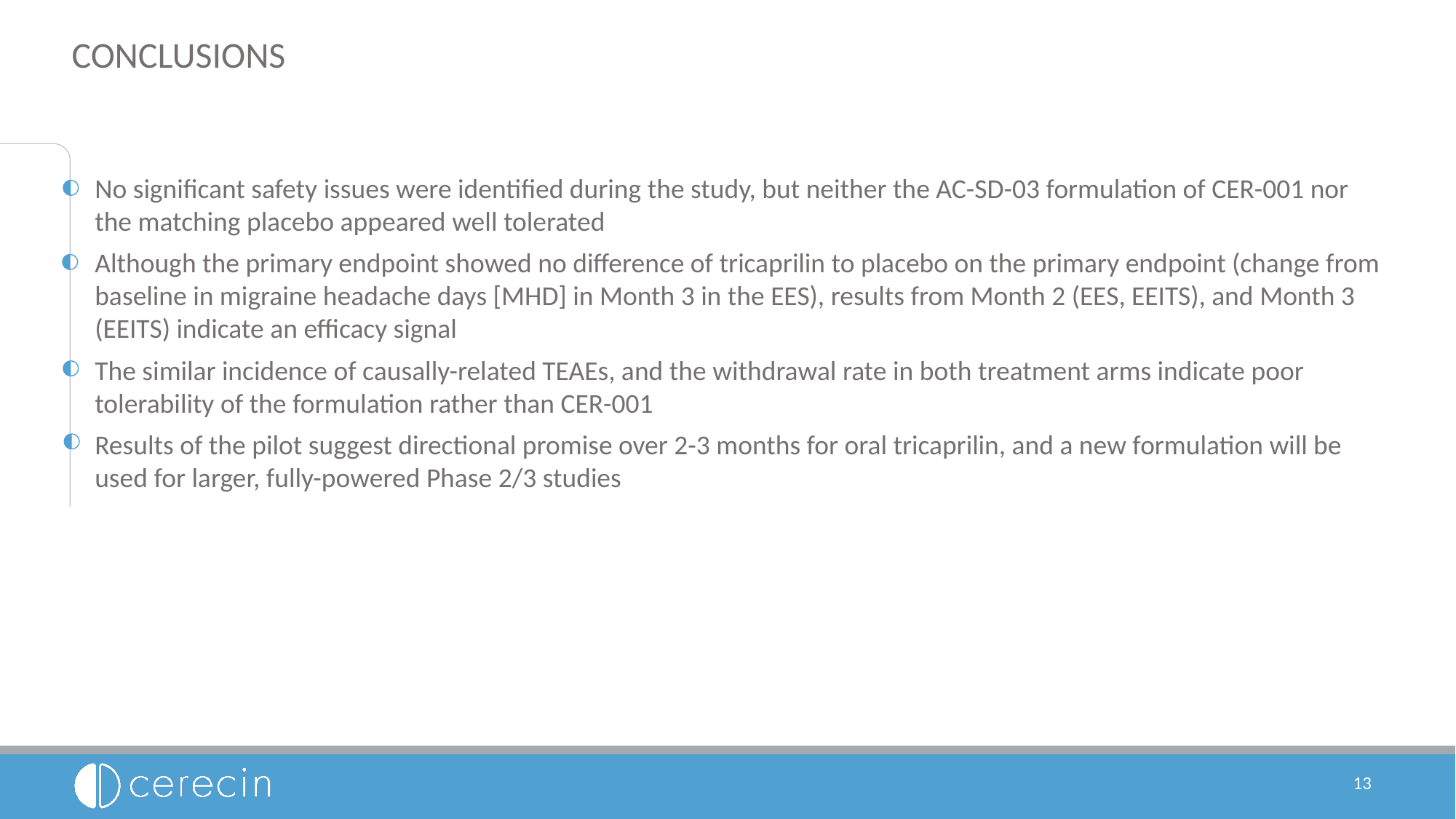

# CONCLUSIONS

No significant safety issues were identified during the study, but neither the AC-SD-03 formulation of CER-001 nor the matching placebo appeared well tolerated
Although the primary endpoint showed no difference of tricaprilin to placebo on the primary endpoint (change from baseline in migraine headache days [MHD] in Month 3 in the EES), results from Month 2 (EES, EEITS), and Month 3 (EEITS) indicate an efficacy signal
The similar incidence of causally-related TEAEs, and the withdrawal rate in both treatment arms indicate poor tolerability of the formulation rather than CER-001
Results of the pilot suggest directional promise over 2-3 months for oral tricaprilin, and a new formulation will be used for larger, fully-powered Phase 2/3 studies